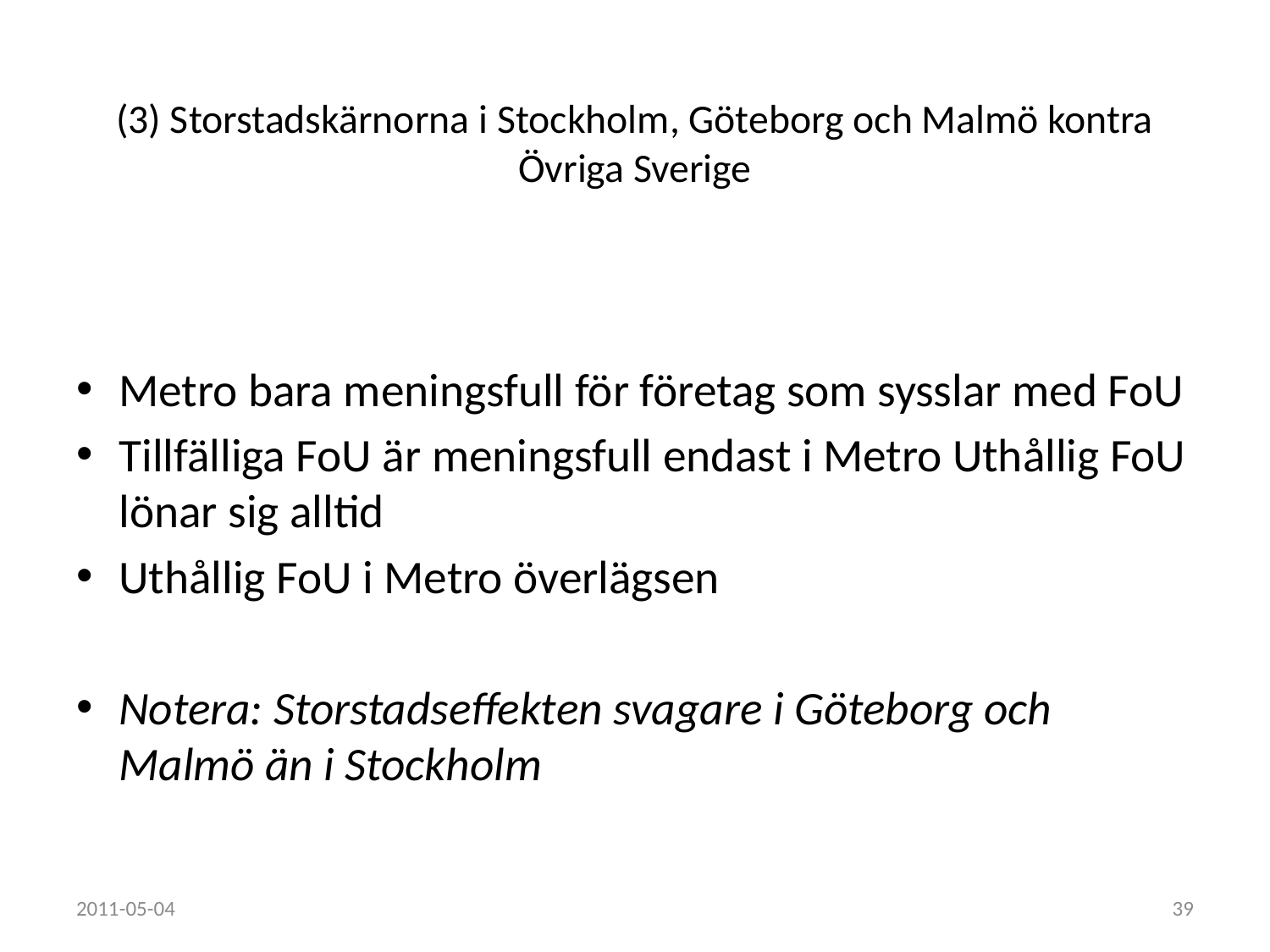

# (3) Storstadskärnorna i Stockholm, Göteborg och Malmö kontra Övriga Sverige

Metro bara meningsfull för företag som sysslar med FoU
Tillfälliga FoU är meningsfull endast i Metro Uthållig FoU lönar sig alltid
Uthållig FoU i Metro överlägsen

Notera: Storstadseffekten svagare i Göteborg och Malmö än i Stockholm
2011-05-04
39